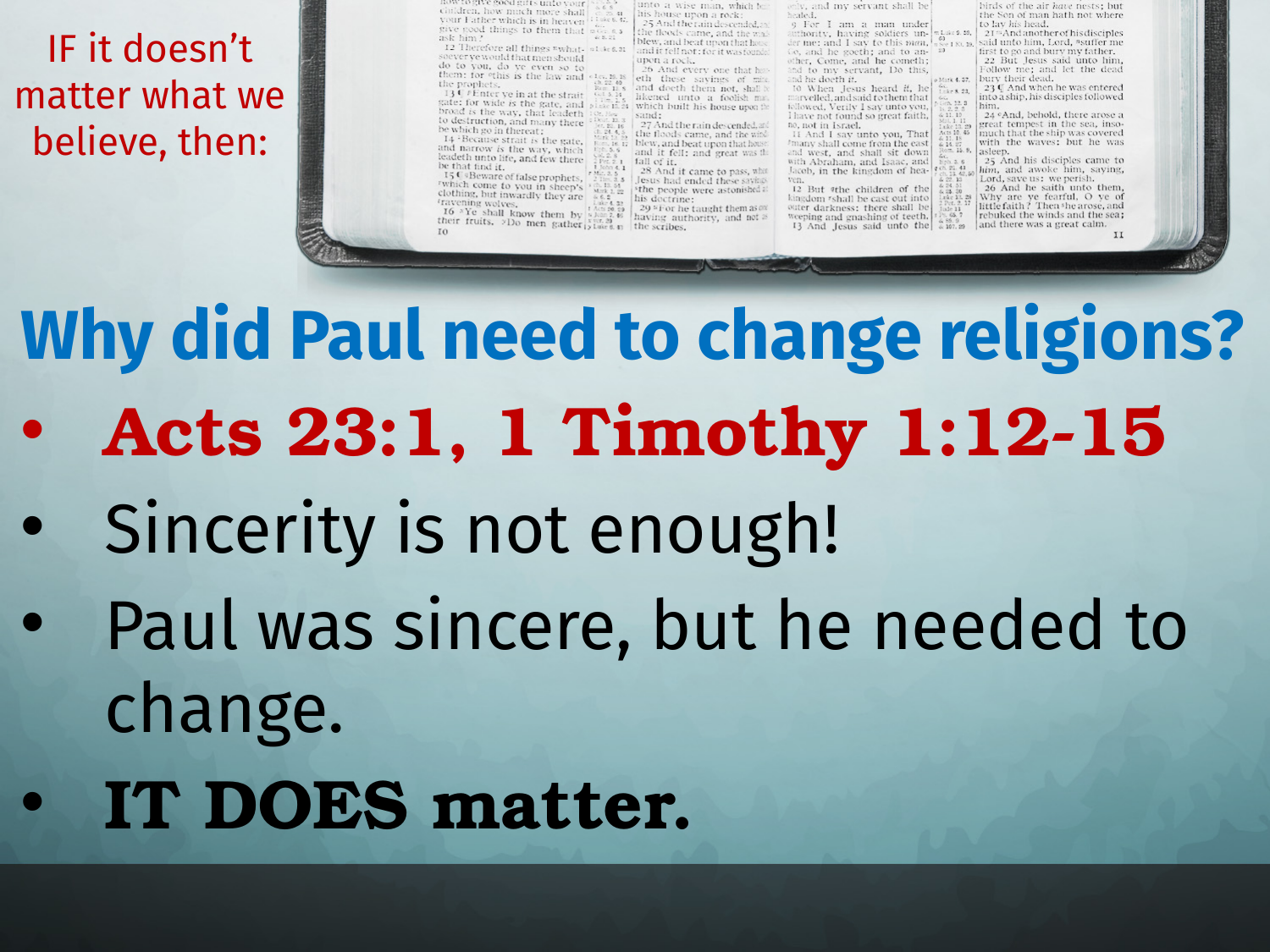

# IF it doesn’t matter what we believe, then:
Why did Paul need to change religions?
Acts 23:1, 1 Timothy 1:12-15
Sincerity is not enough!
Paul was sincere, but he needed to change.
IT DOES matter.